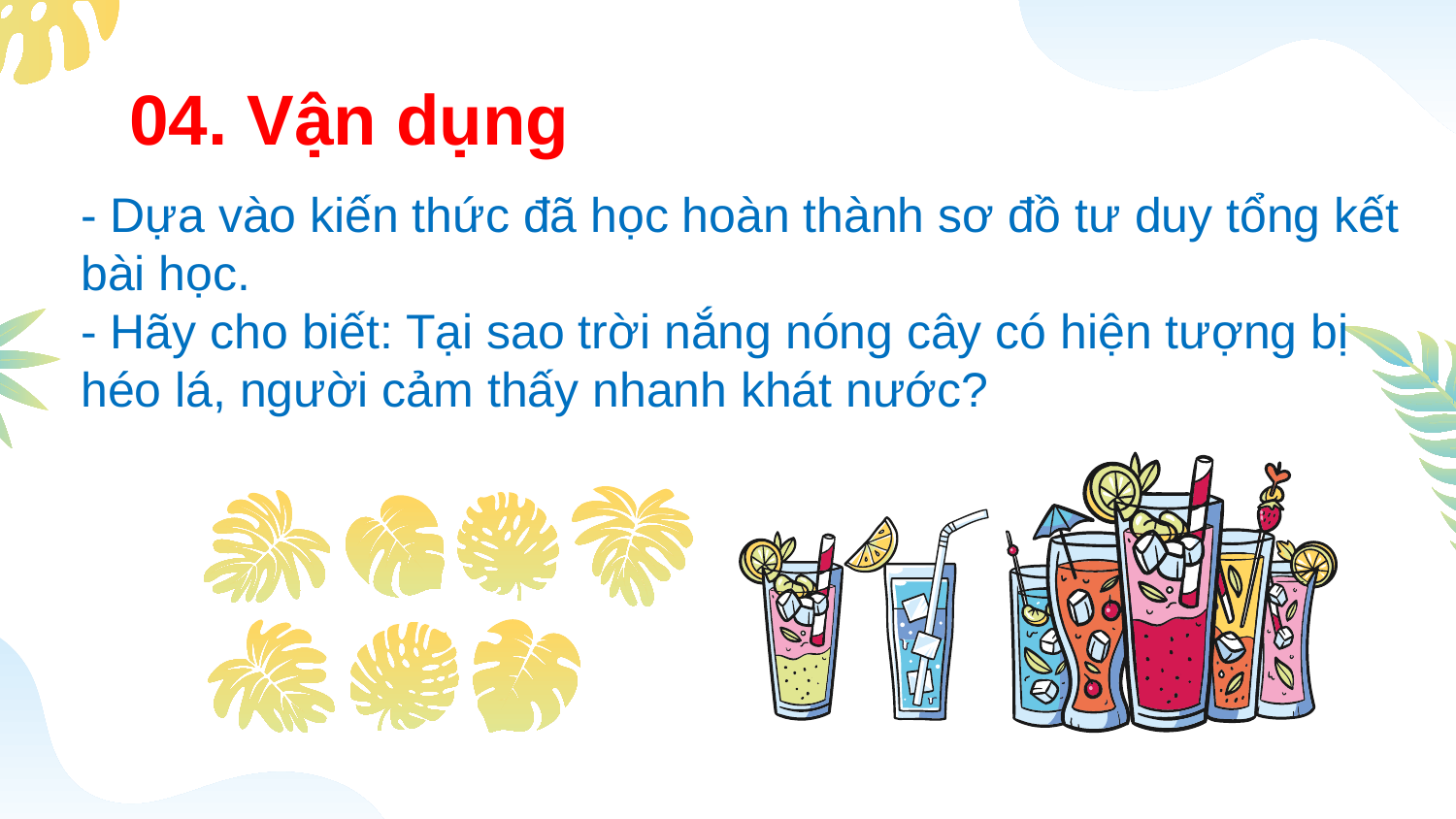

# 04. Vận dụng
- Dựa vào kiến thức đã học hoàn thành sơ đồ tư duy tổng kết bài học.
- Hãy cho biết: Tại sao trời nắng nóng cây có hiện tượng bị héo lá, người cảm thấy nhanh khát nước?